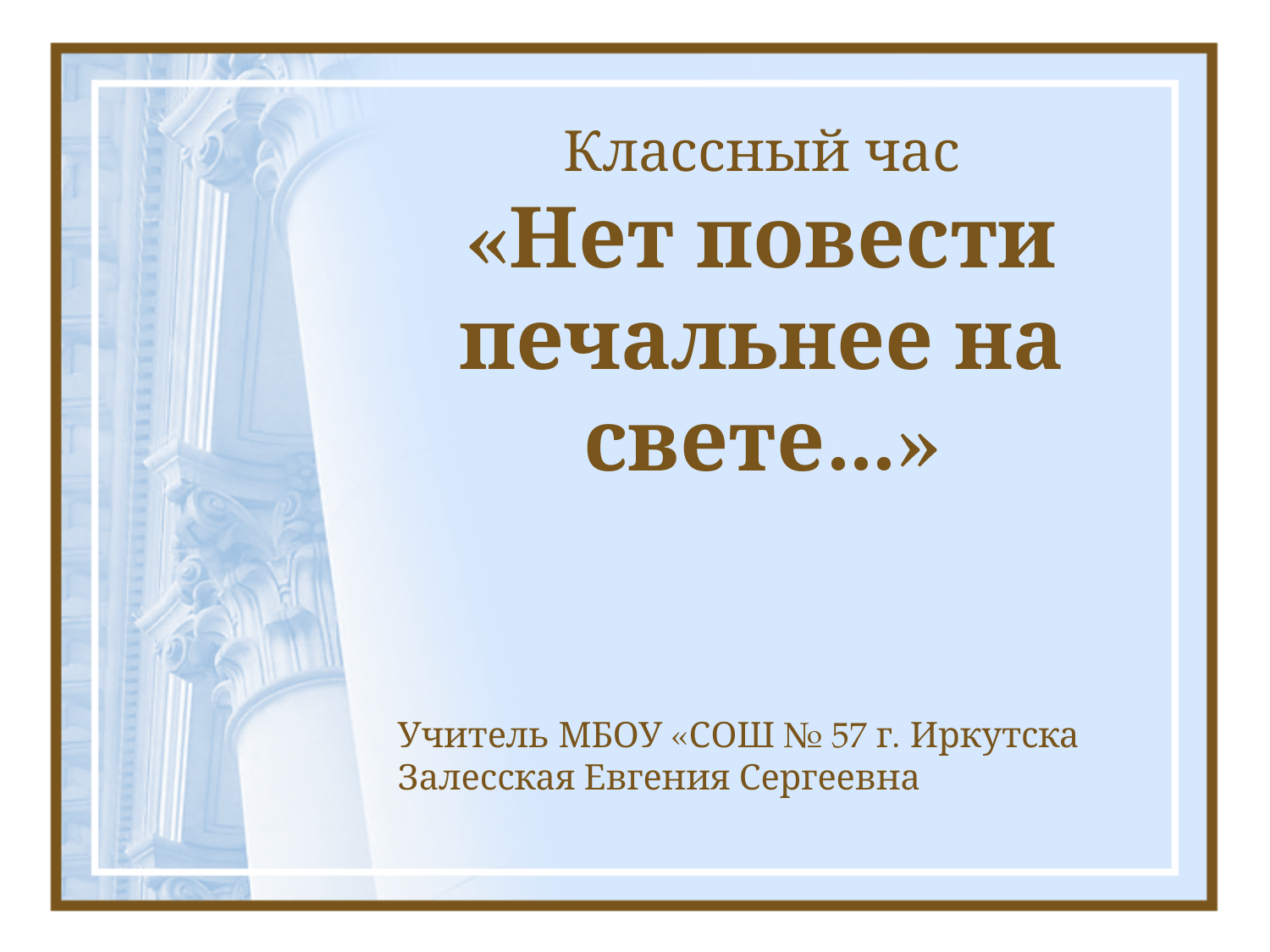

# Классный час «Нет повести печальнее на свете…»
Учитель МБОУ «СОШ № 57 г. Иркутска Залесская Евгения Сергеевна